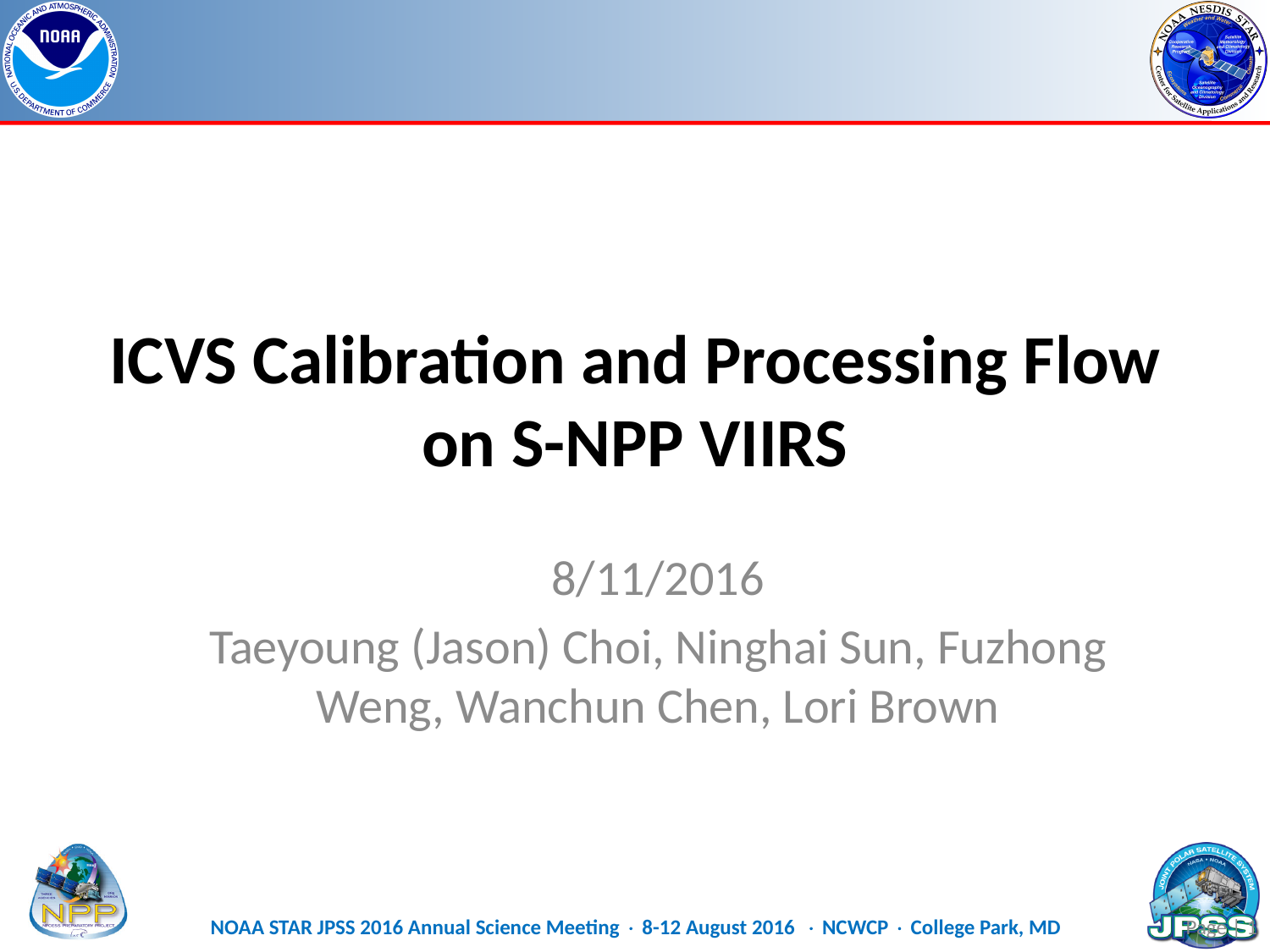

# ICVS Calibration and Processing Flow on S-NPP VIIRS
8/11/2016
Taeyoung (Jason) Choi, Ninghai Sun, Fuzhong Weng, Wanchun Chen, Lori Brown
Page | 1
NOAA STAR JPSS 2016 Annual Science Meeting ⋅ 8-12 August 2016  ⋅ NCWCP ⋅ College Park, MD